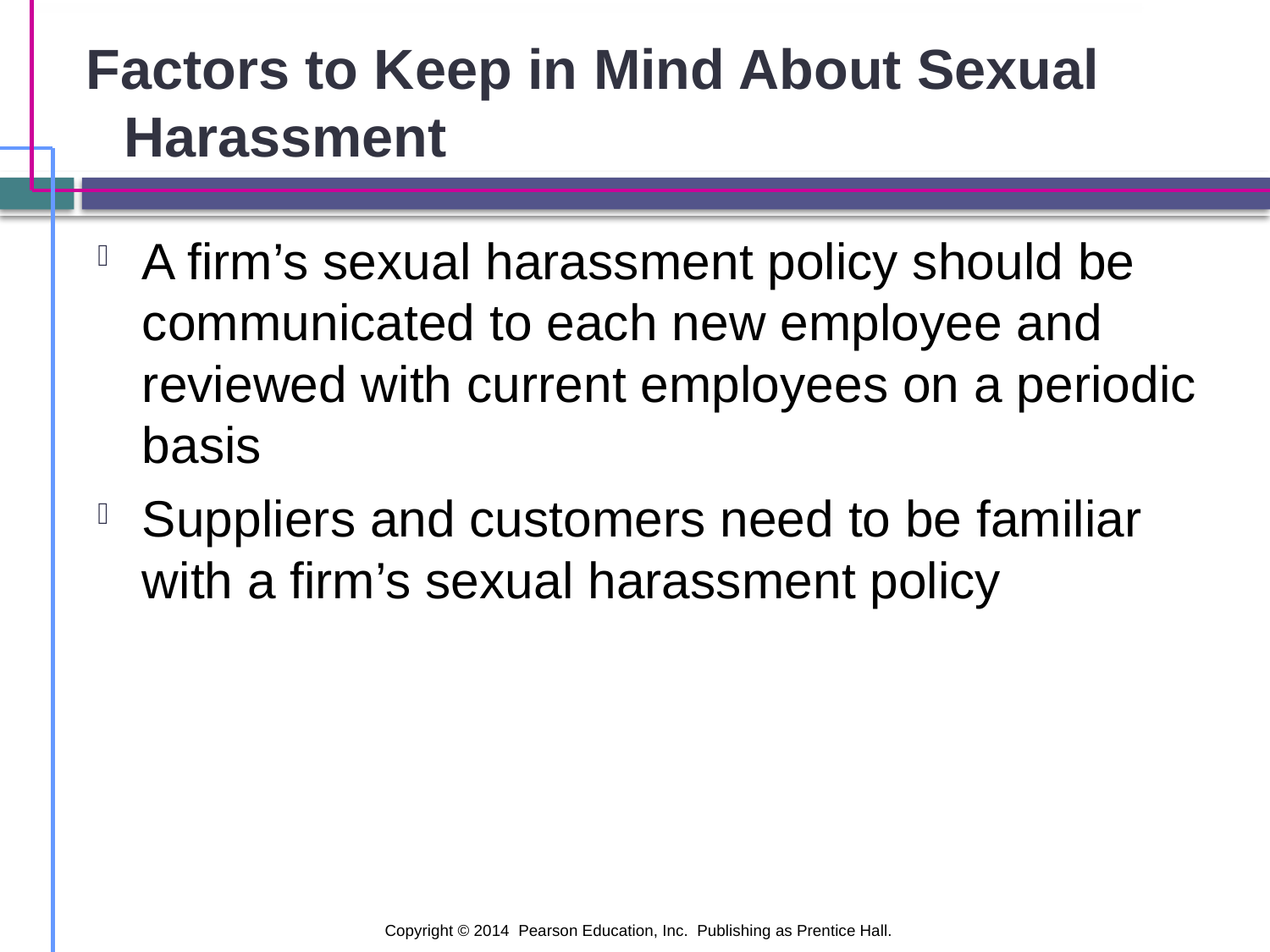

# Factors to Keep in Mind About Sexual Harassment

A firm’s sexual harassment policy should be communicated to each new employee and reviewed with current employees on a periodic basis
Suppliers and customers need to be familiar with a firm’s sexual harassment policy